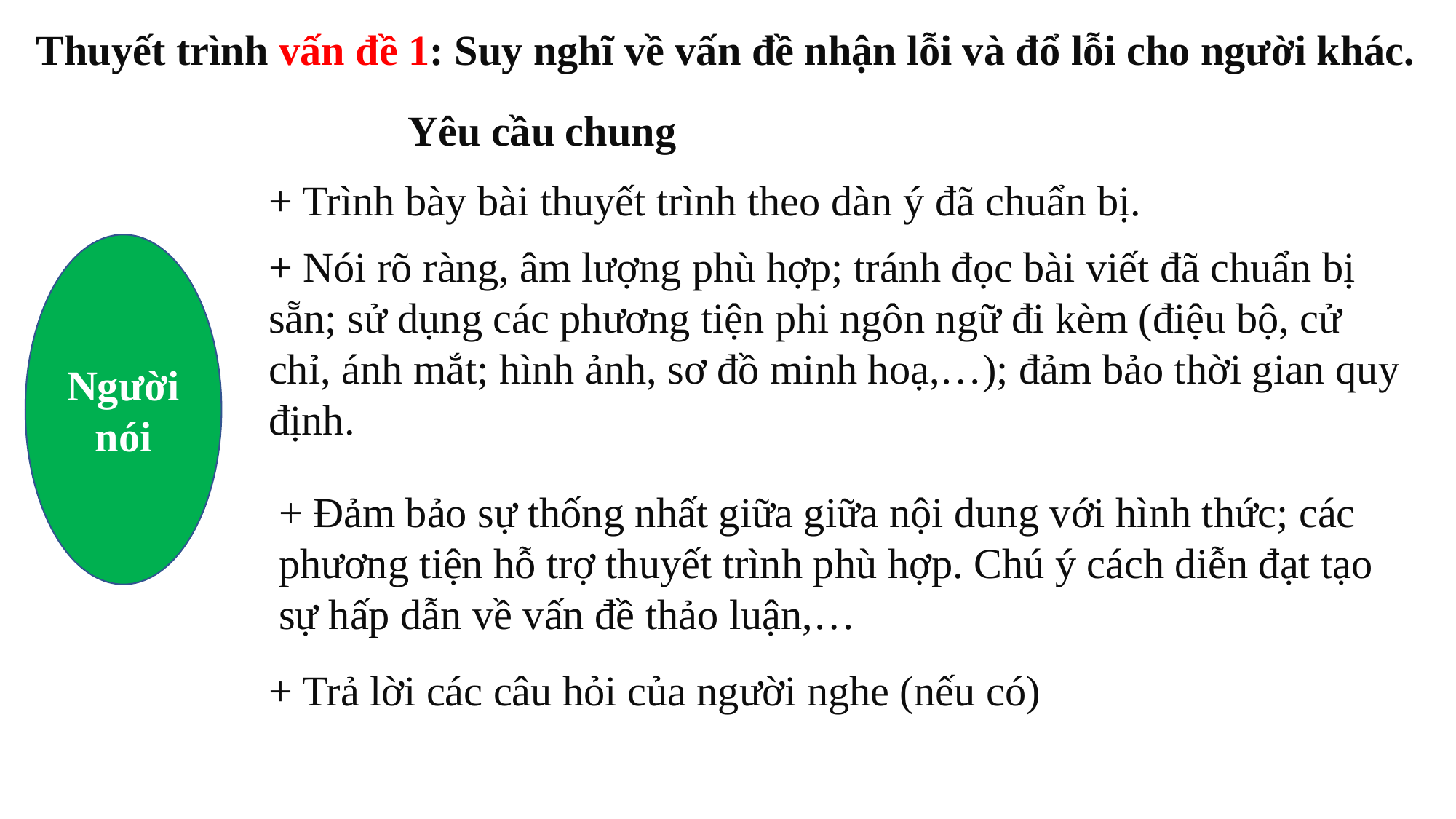

Thuyết trình vấn đề 1: Suy nghĩ về vấn đề nhận lỗi và đổ lỗi cho người khác.
Yêu cầu chung
+ Trình bày bài thuyết trình theo dàn ý đã chuẩn bị.
Người nói
+ Nói rõ ràng, âm lượng phù hợp; tránh đọc bài viết đã chuẩn bị sẵn; sử dụng các phương tiện phi ngôn ngữ đi kèm (điệu bộ, cử chỉ, ánh mắt; hình ảnh, sơ đồ minh hoạ,…); đảm bảo thời gian quy định.
+ Đảm bảo sự thống nhất giữa giữa nội dung với hình thức; các phương tiện hỗ trợ thuyết trình phù hợp. Chú ý cách diễn đạt tạo sự hấp dẫn về vấn đề thảo luận,…
+ Trả lời các câu hỏi của người nghe (nếu có)